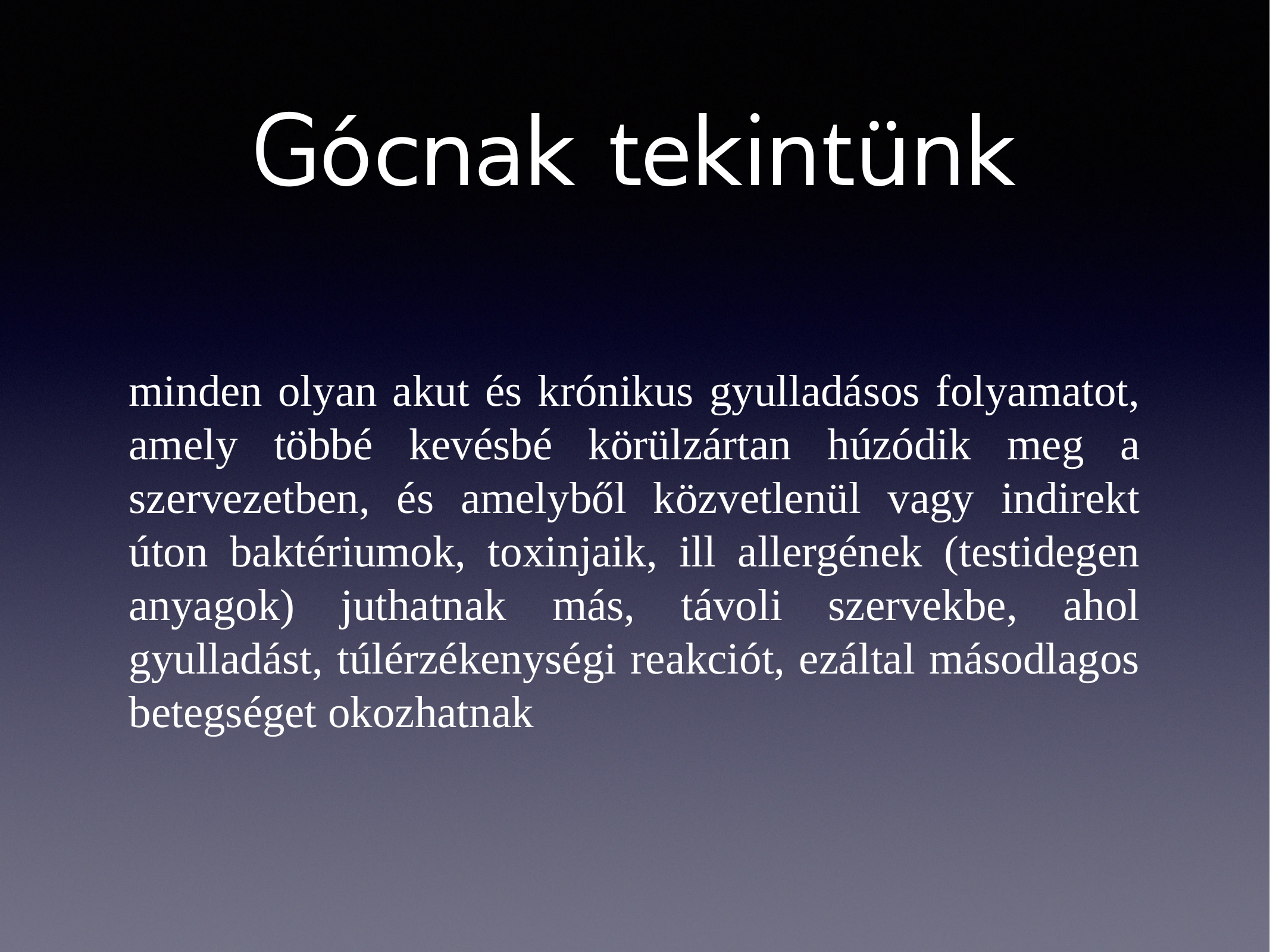

# Gócnak tekintünk
minden olyan akut és krónikus gyulladásos folyamatot, amely többé kevésbé körülzártan húzódik meg a szervezetben, és amelyből közvetlenül vagy indirekt úton baktériumok, toxinjaik, ill allergének (testidegen anyagok) juthatnak más, távoli szervekbe, ahol gyulladást, túlérzékenységi reakciót, ezáltal másodlagos betegséget okozhatnak